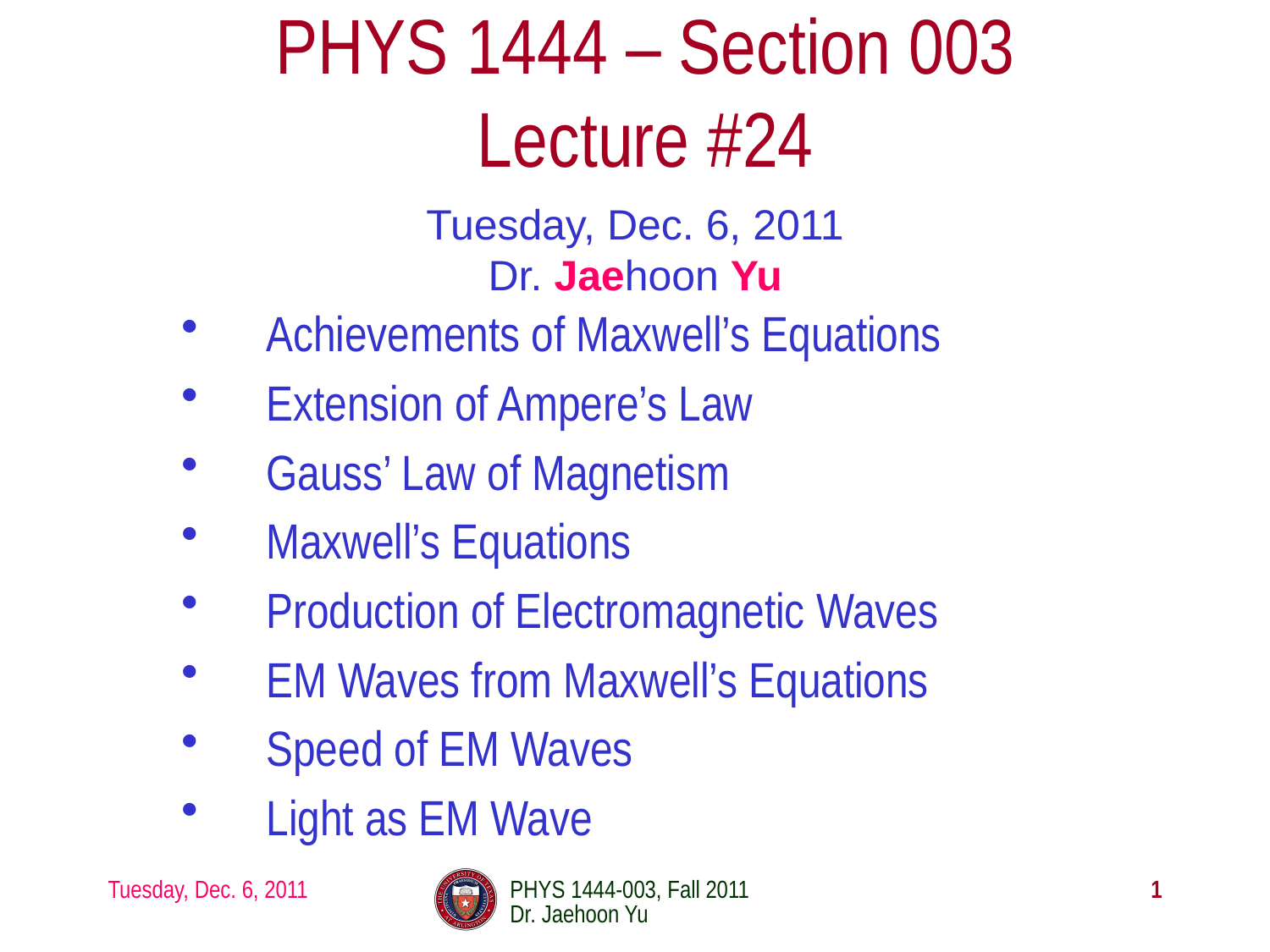

# PHYS 1444 – Section 003 Lecture #24
Tuesday, Dec. 6, 2011
Dr. Jaehoon Yu
Achievements of Maxwell’s Equations
Extension of Ampere’s Law
Gauss’ Law of Magnetism
Maxwell’s Equations
Production of Electromagnetic Waves
EM Waves from Maxwell’s Equations
Speed of EM Waves
Light as EM Wave

Tuesday, Dec. 6, 2011
PHYS 1444-003, Fall 2011             Dr. Jaehoon Yu
1